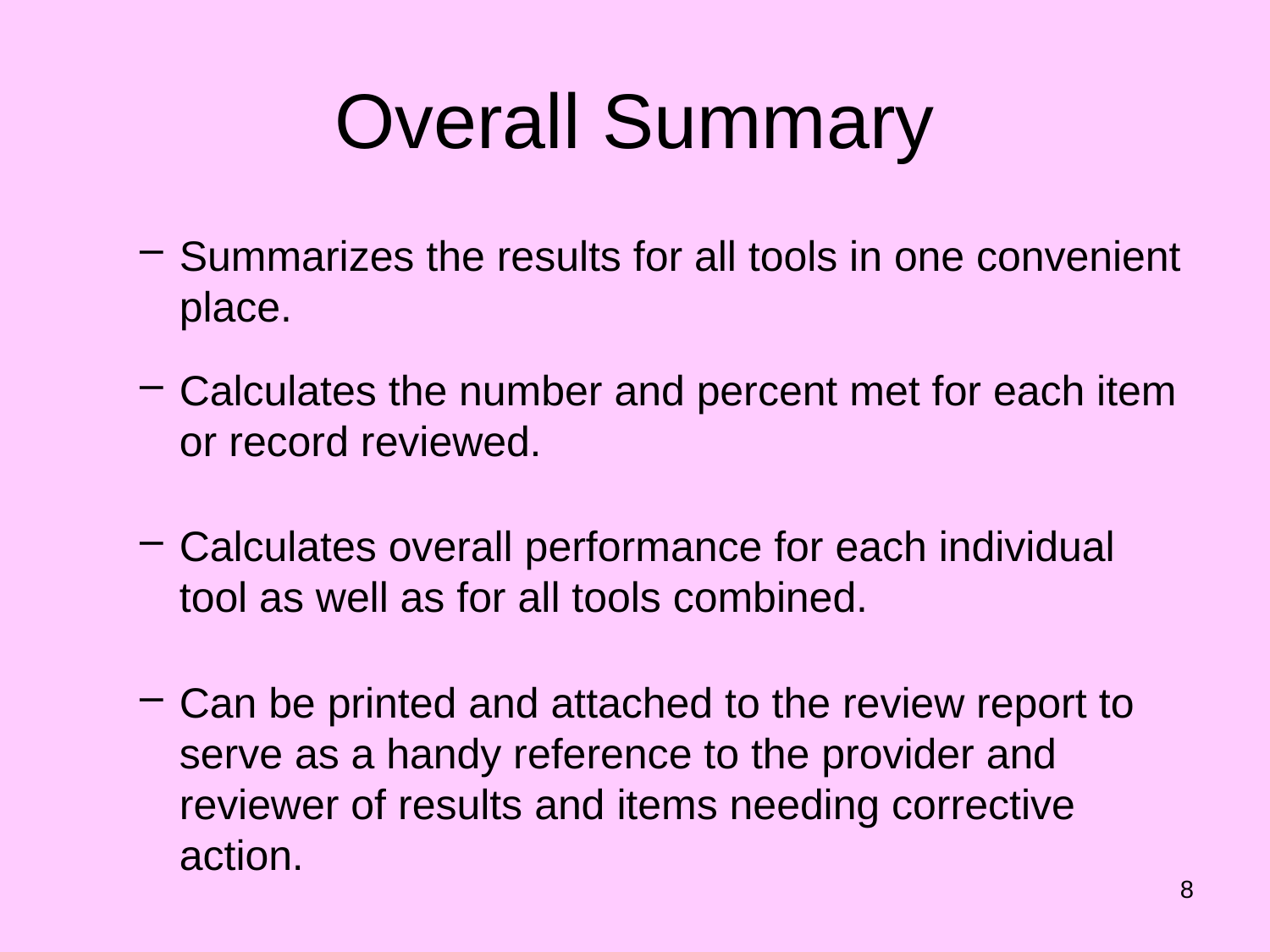

# Overall Summary
Summarizes the results for all tools in one convenient place.

Calculates the number and percent met for each item or record reviewed.

Calculates overall performance for each individual tool as well as for all tools combined.

Can be printed and attached to the review report to serve as a handy reference to the provider and reviewer of results and items needing corrective action.
8